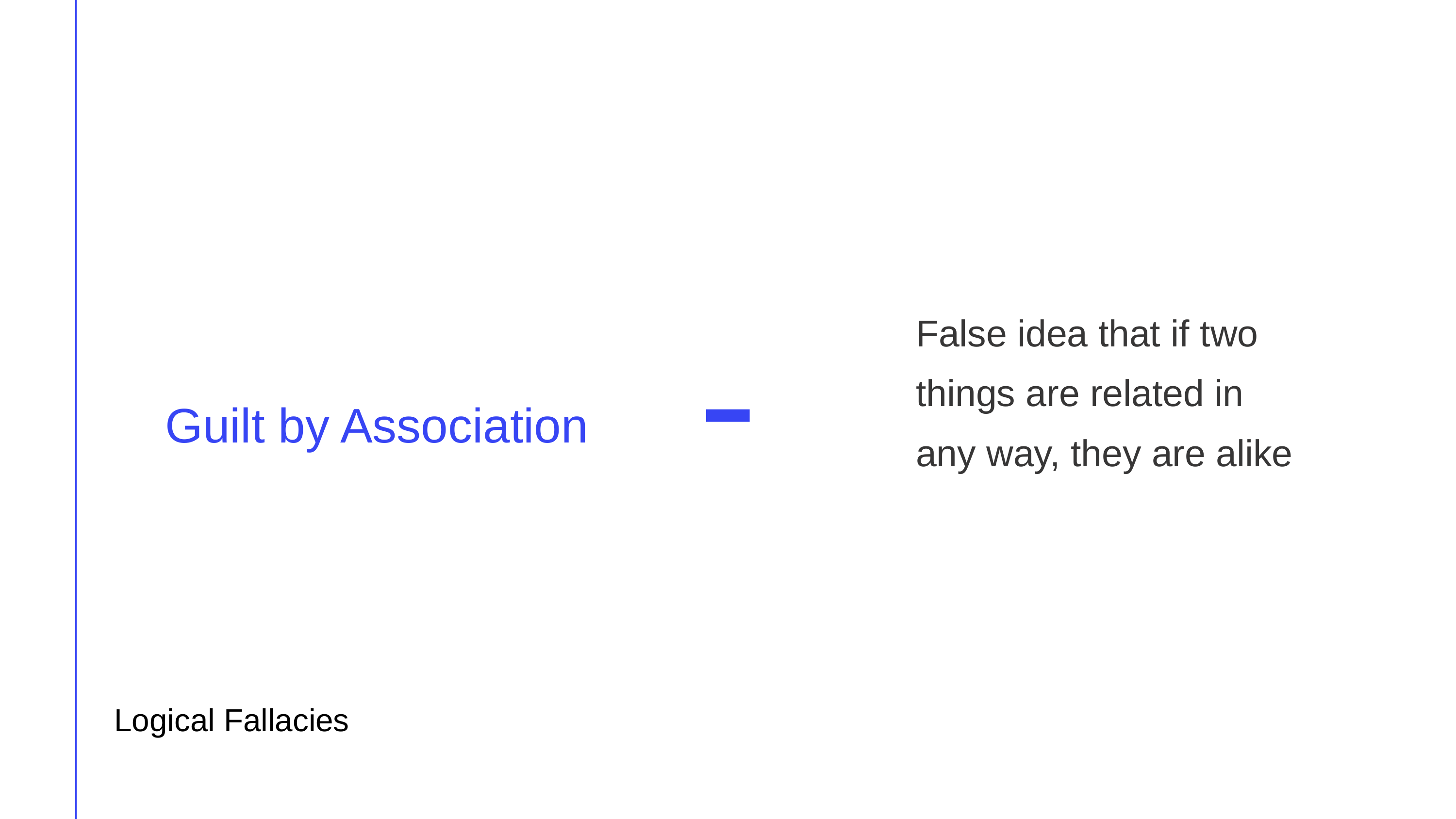

False idea that if two things are related in any way, they are alike
Guilt by Association

Logical Fallacies